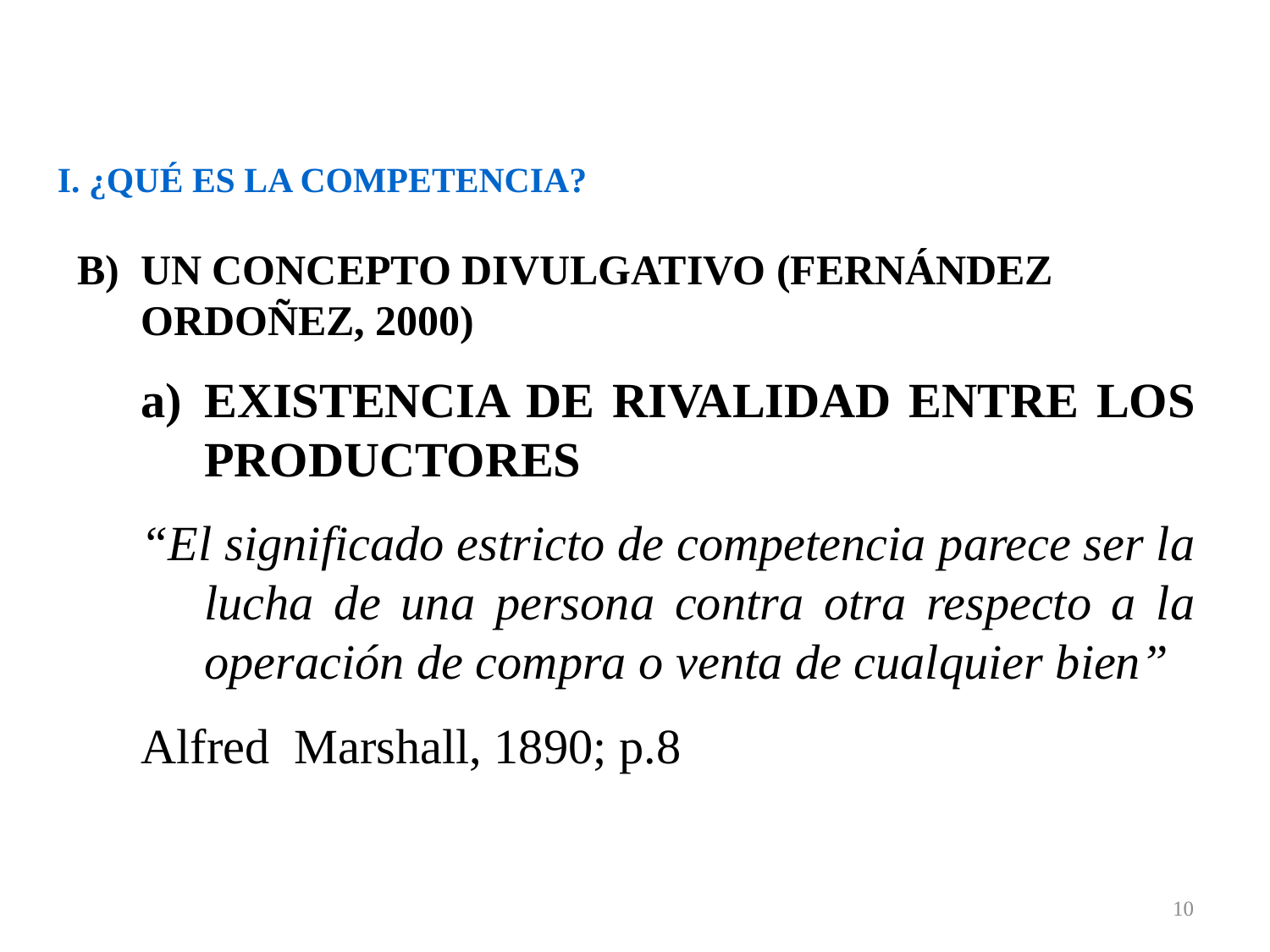

I. ¿QUÉ ES LA COMPETENCIA?
UN CONCEPTO DIVULGATIVO (FERNÁNDEZ ORDOÑEZ, 2000)
EXISTENCIA DE RIVALIDAD ENTRE LOS PRODUCTORES
“El significado estricto de competencia parece ser la lucha de una persona contra otra respecto a la operación de compra o venta de cualquier bien”
Alfred  Marshall, 1890; p.8

10